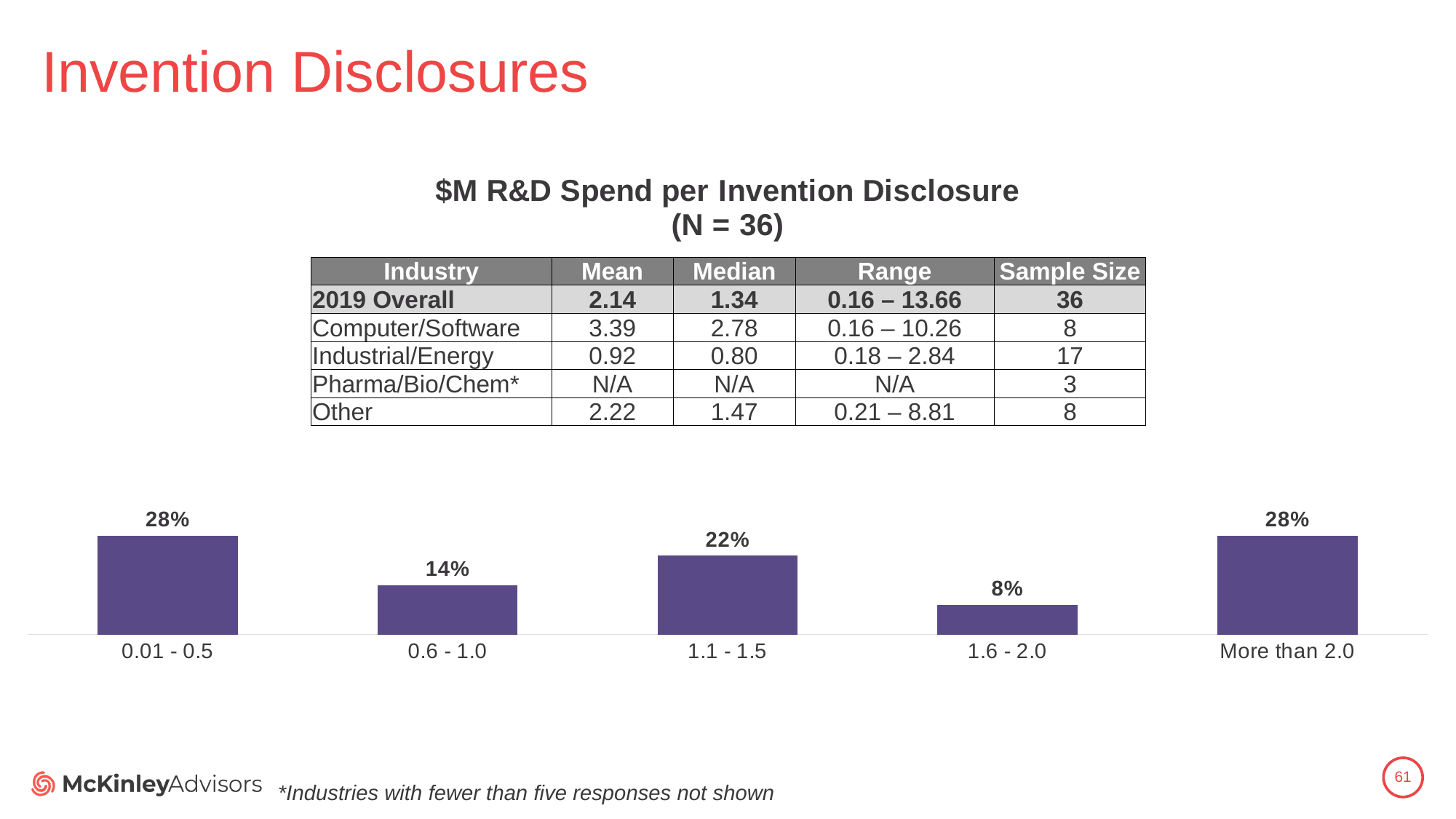

# Invention Disclosures

### Chart: $M R&D Spend per Invention Disclosure
(N = 36)

| Category |  |
|---|---|
| 0.01 - 0.5 | 0.2777777777777778 |
| 0.6 - 1.0 | 0.1388888888888889 |
| 1.1 - 1.5 | 0.2222222222222222 |
| 1.6 - 2.0 | 0.08333333333333333 |
| More than 2.0 | 0.2777777777777778 |
| Industry | Mean | Median | Range | Sample Size |
| --- | --- | --- | --- | --- |
| 2019 Overall | 2.14 | 1.34 | 0.16 – 13.66 | 36 |
| Computer/Software | 3.39 | 2.78 | 0.16 – 10.26 | 8 |
| Industrial/Energy | 0.92 | 0.80 | 0.18 – 2.84 | 17 |
| Pharma/Bio/Chem\* | N/A | N/A | N/A | 3 |
| Other | 2.22 | 1.47 | 0.21 – 8.81 | 8 |
61
*Industries with fewer than five responses not shown